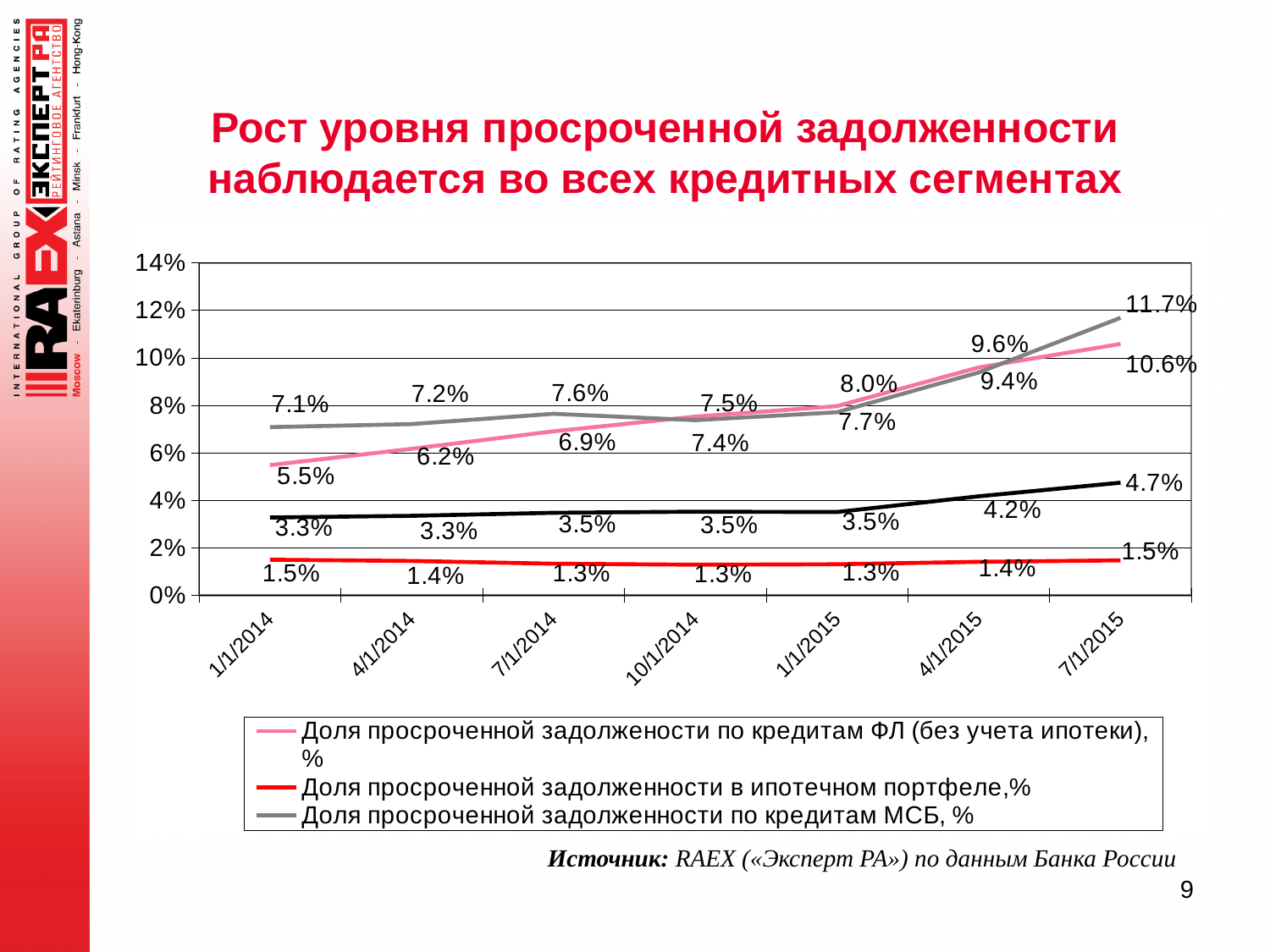

# Рост уровня просроченной задолженности наблюдается во всех кредитных сегментах

### Chart

| Category | Доля просроченной задолжености по кредитам ФЛ (без учета ипотеки), % | Доля просроченной задолженности в ипотечном портфеле,% | Доля просроченной задолженности по кредитам МСБ, % | Доля просроченной задолженности по кредитам крупному бизнесу, % |
|---|---|---|---|---|
| 41640 | 0.05482198078870311 | 0.014968709168740203 | 0.07081844727097684 | 0.032773432120114715 |
| 41730 | 0.06166918286469145 | 0.01445141330273221 | 0.07209297248548317 | 0.03345897235427008 |
| 41821 | 0.069037986005156 | 0.013278307300697772 | 0.07642873875553466 | 0.03475726940285135 |
| 41913 | 0.07523591481742022 | 0.012866398525160692 | 0.07374147585383185 | 0.03520765604259136 |
| 42005 | 0.07964356664060597 | 0.013064639597957024 | 0.07708504926843017 | 0.03507095270930257 |
| 42095 | 0.0959600639410442 | 0.014088761275265826 | 0.0938223140495868 | 0.04168750705884251 |
| 42186 | 0.10582165032450201 | 0.014687961874154892 | 0.11682916490038153 | 0.04740456653585444 |
Источник: RAEX («Эксперт РА») по данным Банка России
9